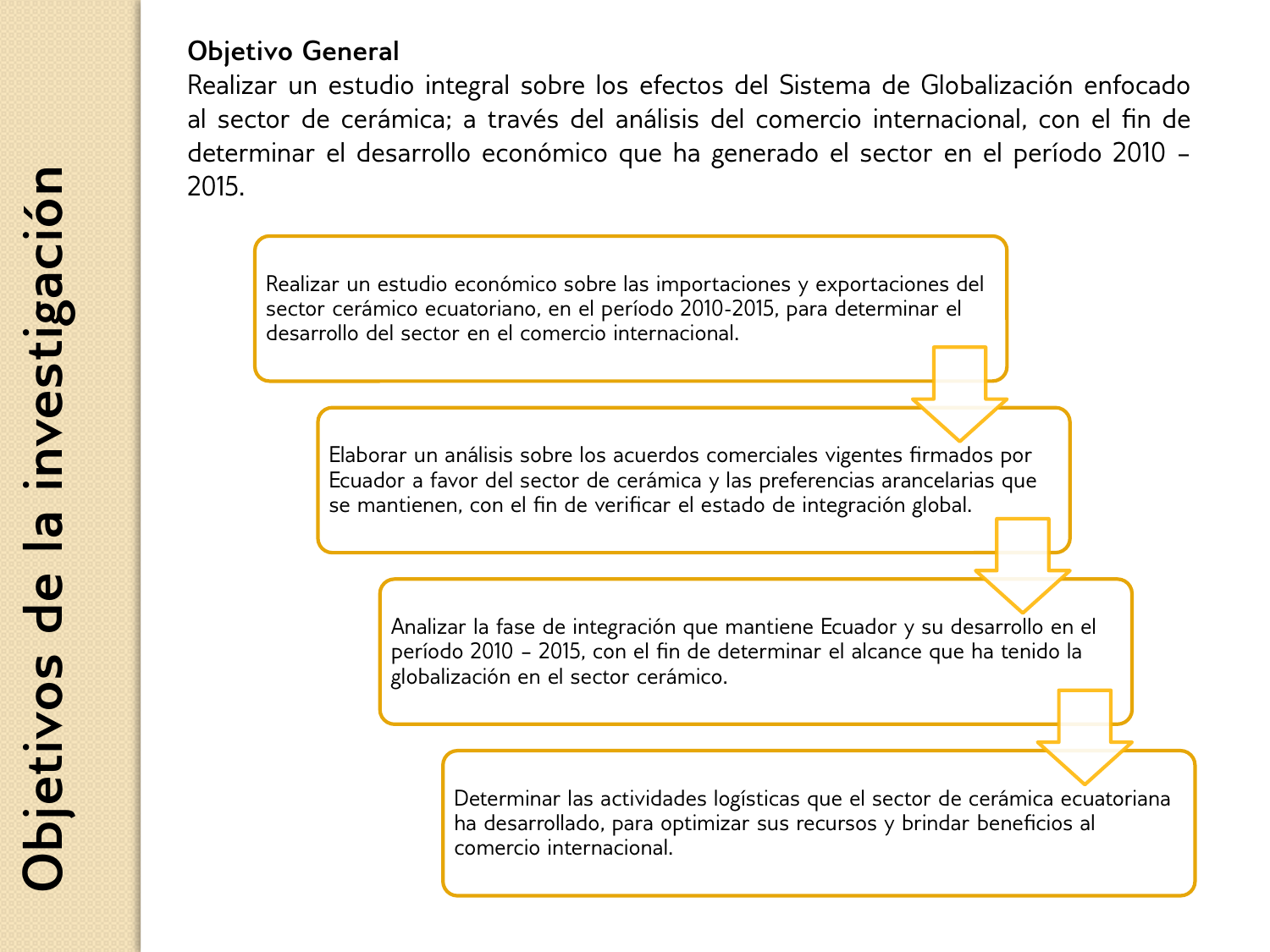

Objetivo General
Realizar un estudio integral sobre los efectos del Sistema de Globalización enfocado al sector de cerámica; a través del análisis del comercio internacional, con el fin de determinar el desarrollo económico que ha generado el sector en el período 2010 – 2015.

Objetivos de la investigación

Realizar un estudio económico sobre las importaciones y exportaciones del sector cerámico ecuatoriano, en el período 2010-2015, para determinar el desarrollo del sector en el comercio internacional.
Elaborar un análisis sobre los acuerdos comerciales vigentes firmados por Ecuador a favor del sector de cerámica y las preferencias arancelarias que se mantienen, con el fin de verificar el estado de integración global.
Analizar la fase de integración que mantiene Ecuador y su desarrollo en el período 2010 – 2015, con el fin de determinar el alcance que ha tenido la globalización en el sector cerámico.
Determinar las actividades logísticas que el sector de cerámica ecuatoriana ha desarrollado, para optimizar sus recursos y brindar beneficios al comercio internacional.